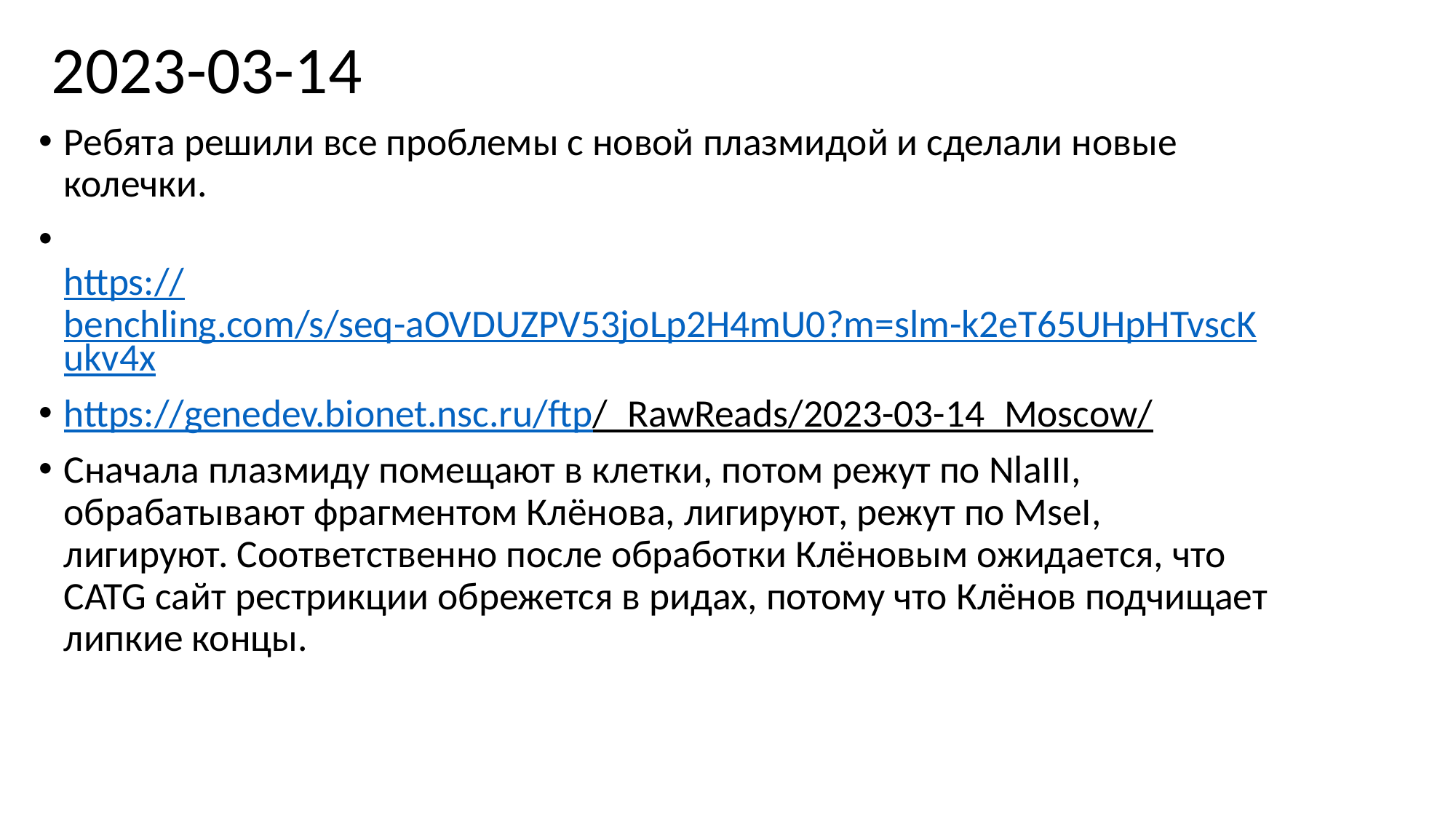

2023-03-14
Ребята решили все проблемы с новой плазмидой и сделали новые колечки.
https://benchling.com/s/seq-aOVDUZPV53joLp2H4mU0?m=slm-k2eT65UHpHTvscKukv4x
https://genedev.bionet.nsc.ru/ftp/_RawReads/2023-03-14_Moscow/
Сначала плазмиду помещают в клетки, потом режут по NlaIII, обрабатывают фрагментом Клёнова, лигируют, режут по MseI, лигируют. Соответственно после обработки Клёновым ожидается, что CATG сайт рестрикции обрежется в ридах, потому что Клёнов подчищает липкие концы.